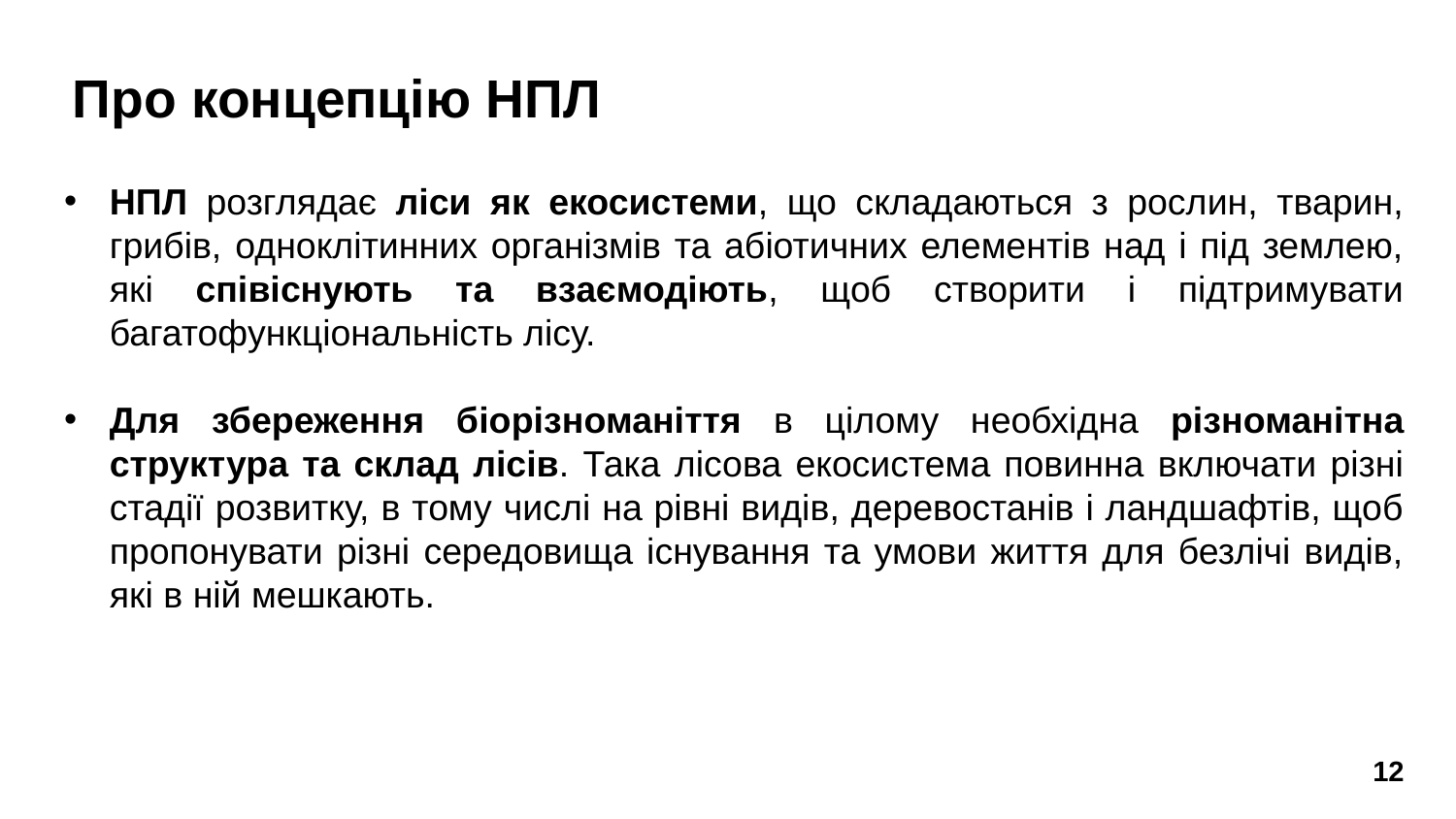

# Про концепцію НПЛ
НПЛ розглядає ліси як екосистеми, що складаються з рослин, тварин, грибів, одноклітинних організмів та абіотичних елементів над і під землею, які співіснують та взаємодіють, щоб створити і підтримувати багатофункціональність лісу.

Для збереження біорізноманіття в цілому необхідна різноманітна структура та склад лісів. Така лісова екосистема повинна включати різні стадії розвитку, в тому числі на рівні видів, деревостанів і ландшафтів, щоб пропонувати різні середовища існування та умови життя для безлічі видів, які в ній мешкають.

12